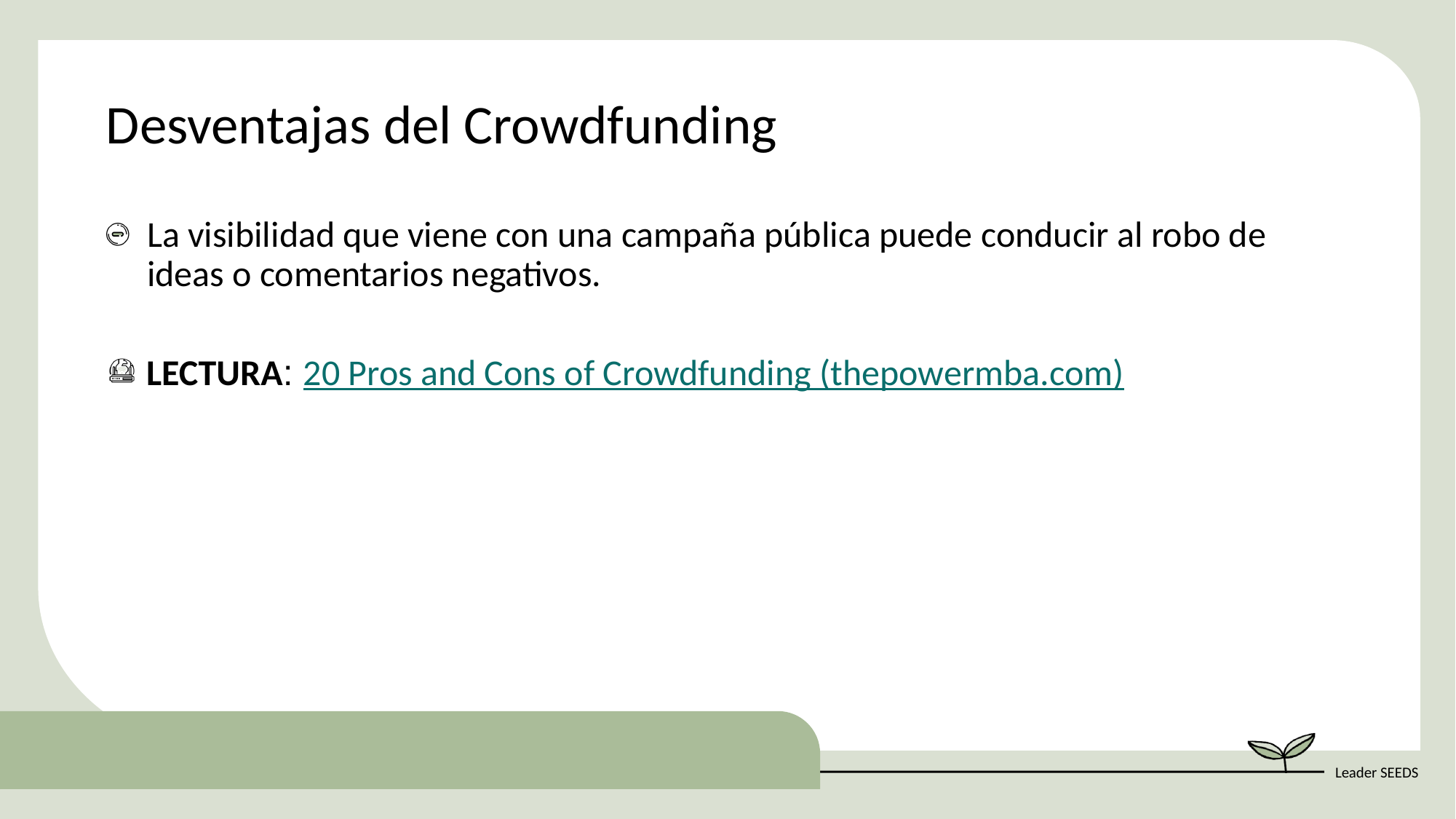

Desventajas del Crowdfunding
La visibilidad que viene con una campaña pública puede conducir al robo de ideas o comentarios negativos.

 LECTURA​: 20 Pros and Cons of Crowdfunding (thepowermba.com)